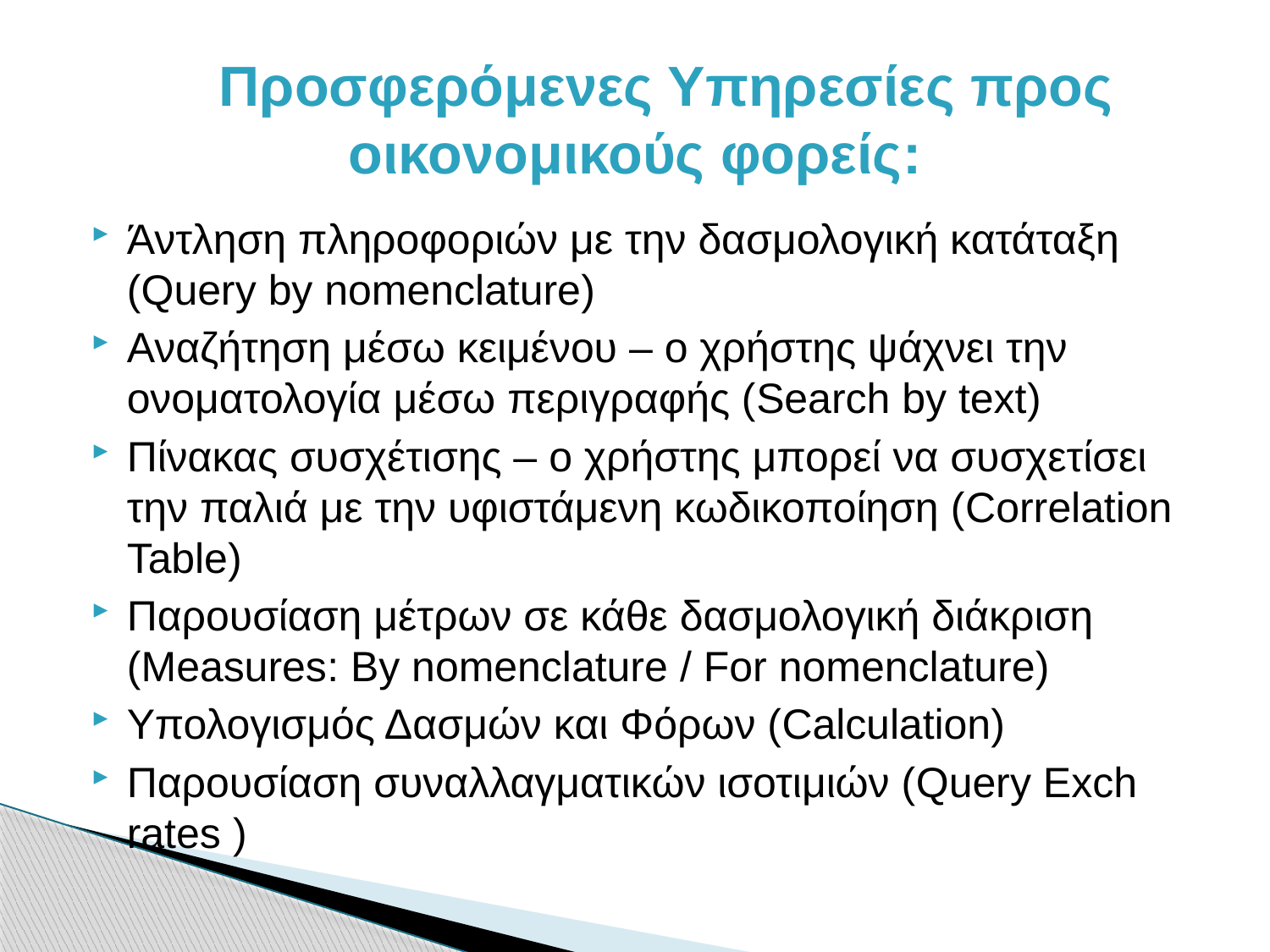

# Προσφερόμενες Υπηρεσίες προς οικονομικούς φορείς:
Άντληση πληροφοριών με την δασμολογική κατάταξη (Query by nomenclature)
Αναζήτηση μέσω κειμένου – ο χρήστης ψάχνει την ονοματολογία μέσω περιγραφής (Search by text)
Πίνακας συσχέτισης – ο χρήστης μπορεί να συσχετίσει την παλιά με την υφιστάμενη κωδικοποίηση (Correlation Table)
Παρουσίαση μέτρων σε κάθε δασμολογική διάκριση (Measures: By nomenclature / For nomenclature)
Υπολογισμός Δασμών και Φόρων (Calculation)
Παρουσίαση συναλλαγματικών ισοτιμιών (Query Exch rates )